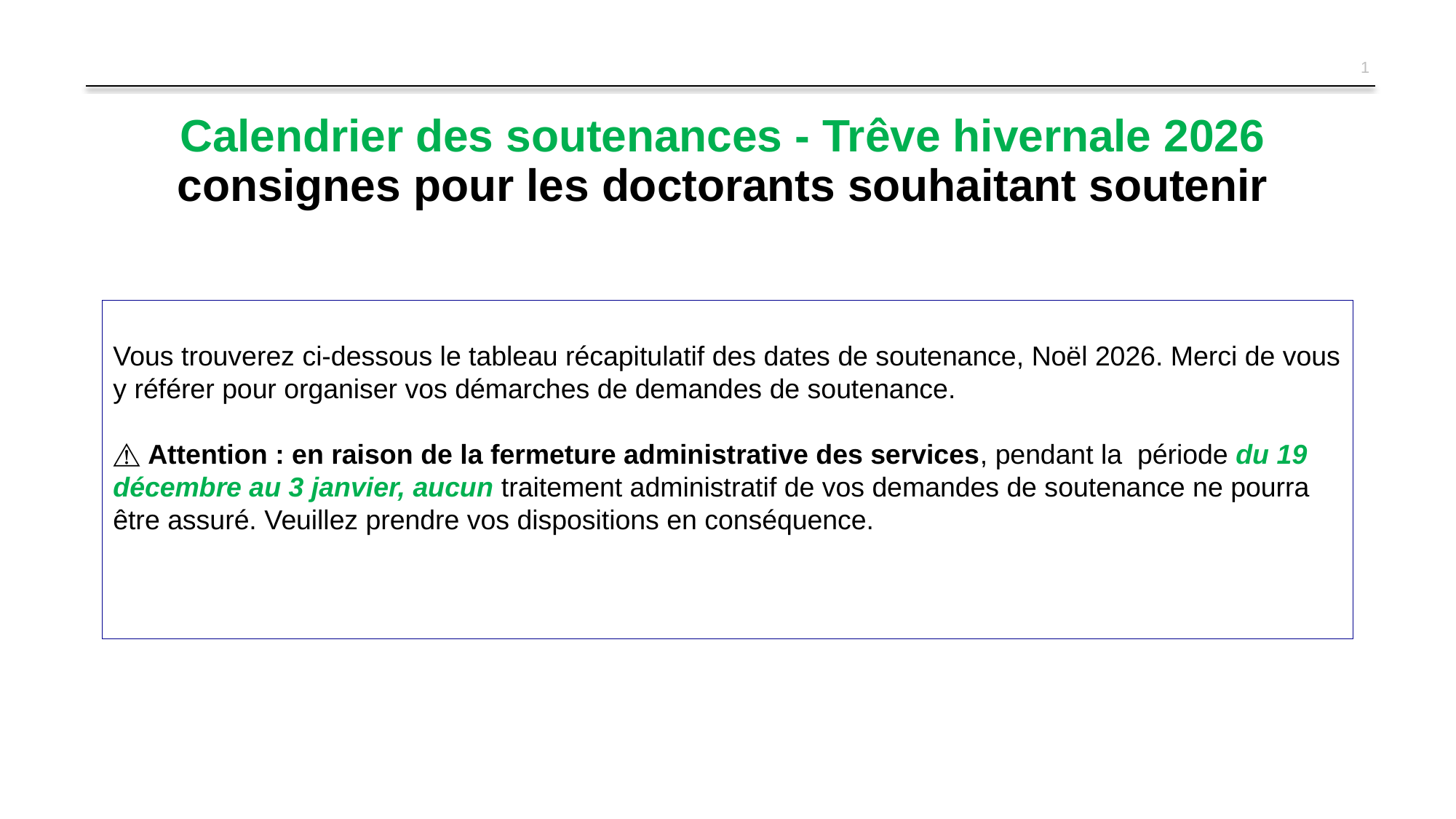

# Calendrier des soutenances - Trêve hivernale 2026 consignes pour les doctorants souhaitant soutenir

Vous trouverez ci-dessous le tableau récapitulatif des dates de soutenance, Noël 2026. Merci de vous y référer pour organiser vos démarches de demandes de soutenance.

⚠️ Attention : en raison de la fermeture administrative des services, pendant la  période du 19 décembre au 3 janvier, aucun traitement administratif de vos demandes de soutenance ne pourra être assuré. Veuillez prendre vos dispositions en conséquence.